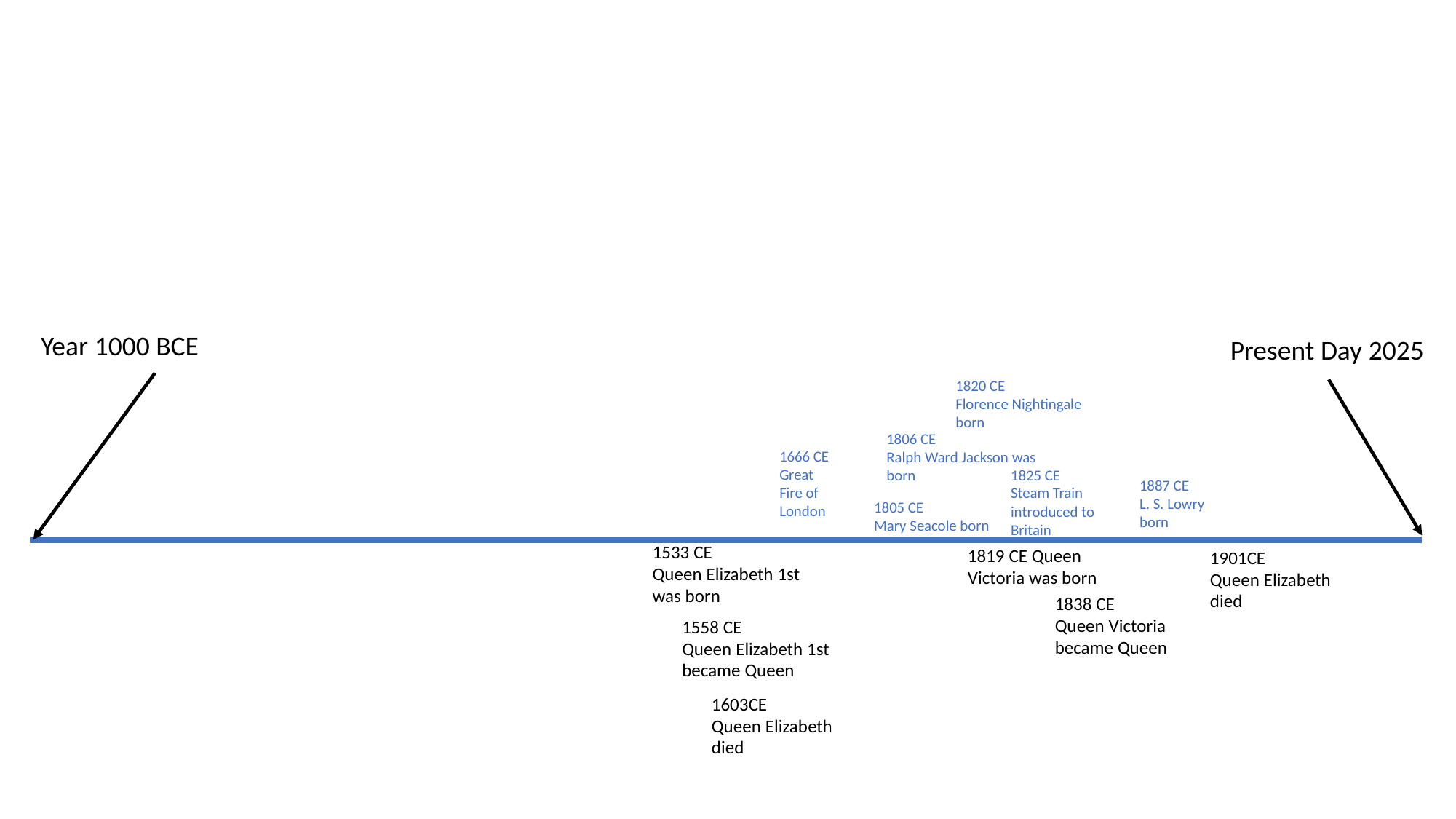

Year 1000 BCE
Present Day 2025
1820 CE
Florence Nightingale born
1806 CE
Ralph Ward Jackson was born
1666 CE
Great Fire of London
1825 CE
Steam Train introduced to Britain
1887 CE
L. S. Lowry born
1805 CE
Mary Seacole born
1533 CE
Queen Elizabeth 1st was born
1819 CE Queen Victoria was born
1901CE
Queen Elizabeth died
1838 CE
Queen Victoria became Queen
1558 CE
Queen Elizabeth 1st became Queen
1603CE
Queen Elizabeth died